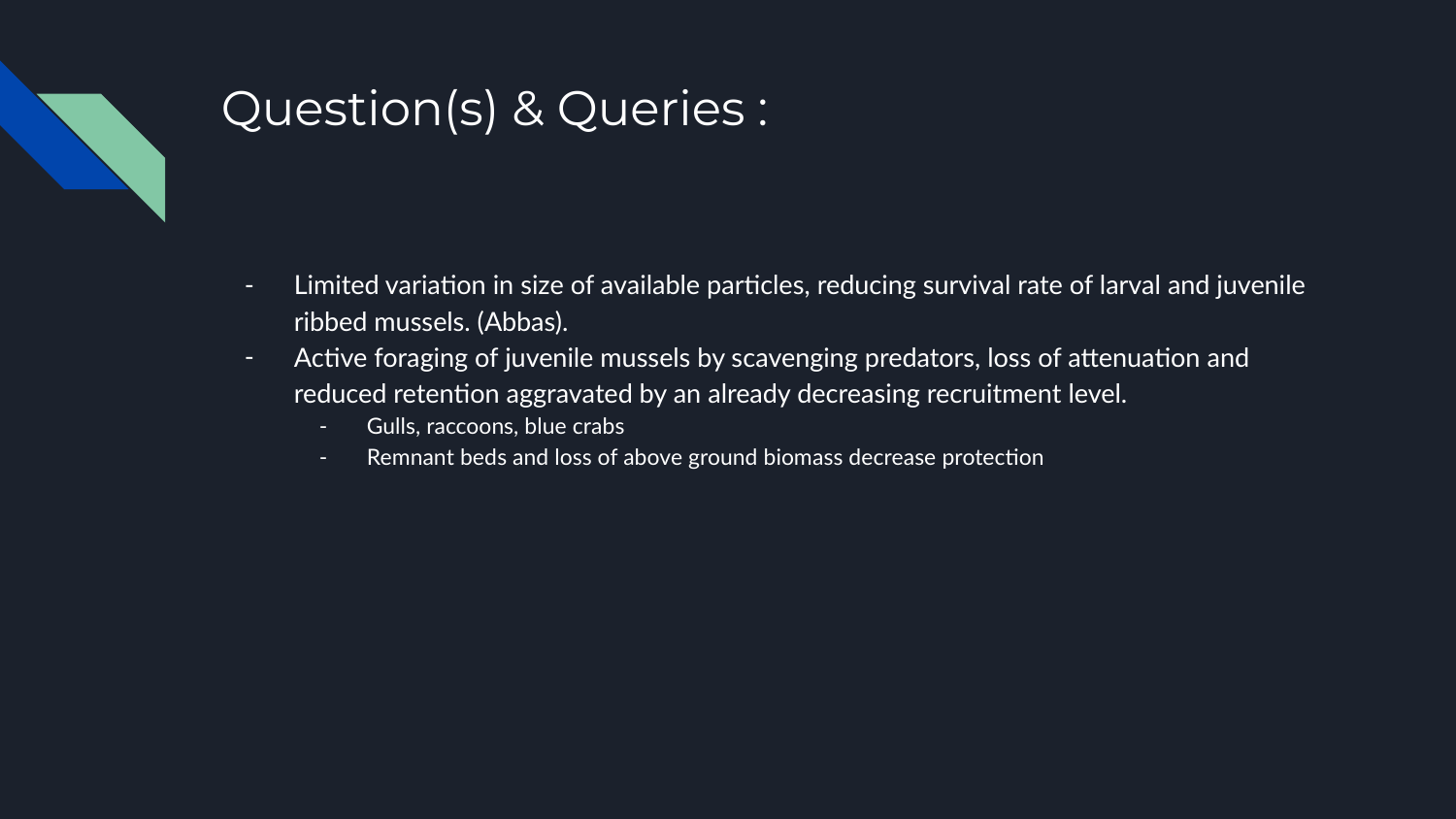

# Question(s) & Queries :
Limited variation in size of available particles, reducing survival rate of larval and juvenile ribbed mussels. (Abbas).
Active foraging of juvenile mussels by scavenging predators, loss of attenuation and reduced retention aggravated by an already decreasing recruitment level.
Gulls, raccoons, blue crabs
Remnant beds and loss of above ground biomass decrease protection